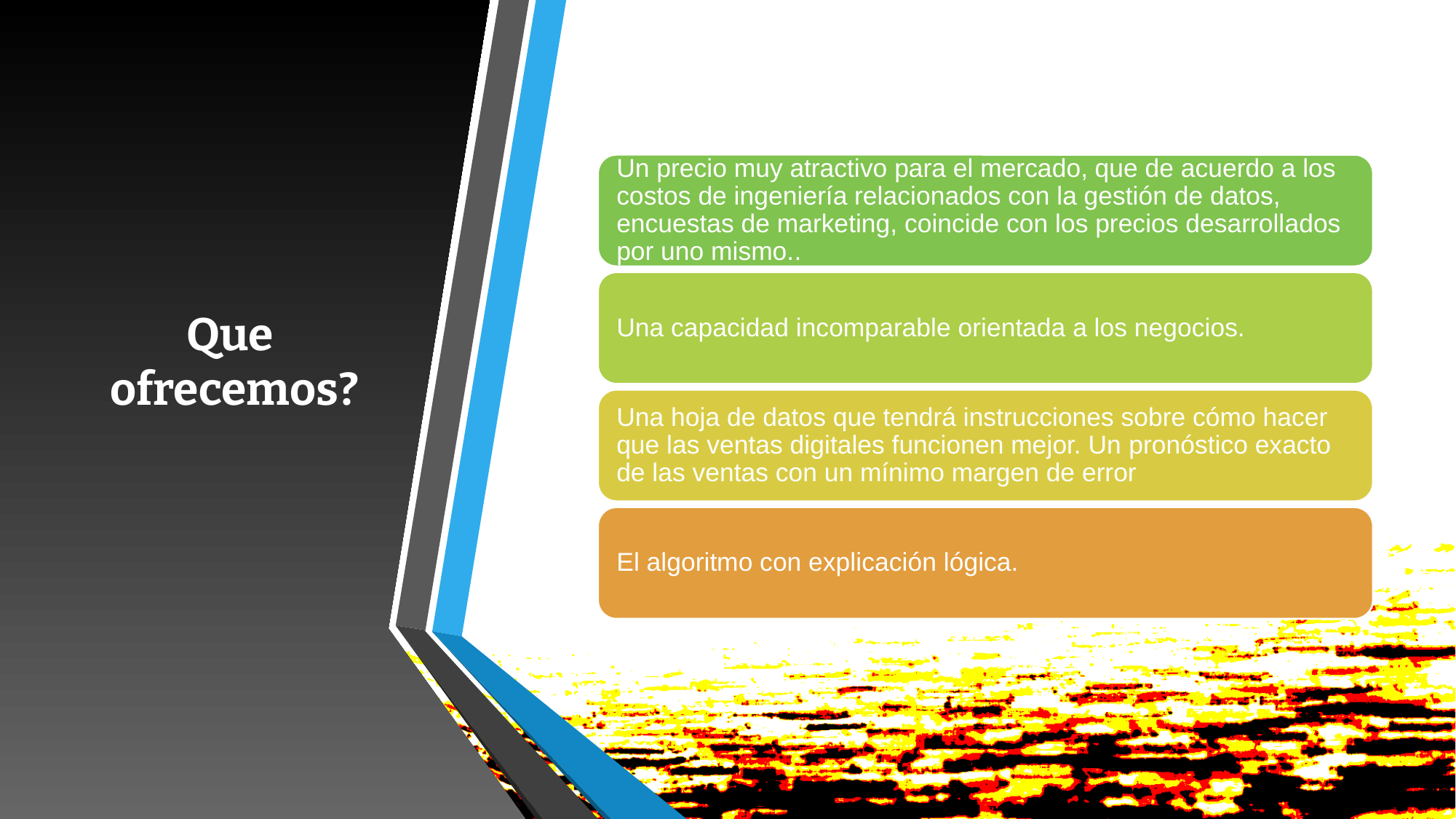

# Que ofrecemos?
Un precio muy atractivo para el mercado, que de acuerdo a los costos de ingeniería relacionados con la gestión de datos, encuestas de marketing, coincide con los precios desarrollados por uno mismo..
Una capacidad incomparable orientada a los negocios.
Una hoja de datos que tendrá instrucciones sobre cómo hacer que las ventas digitales funcionen mejor. Un pronóstico exacto de las ventas con un mínimo margen de error
El algoritmo con explicación lógica.